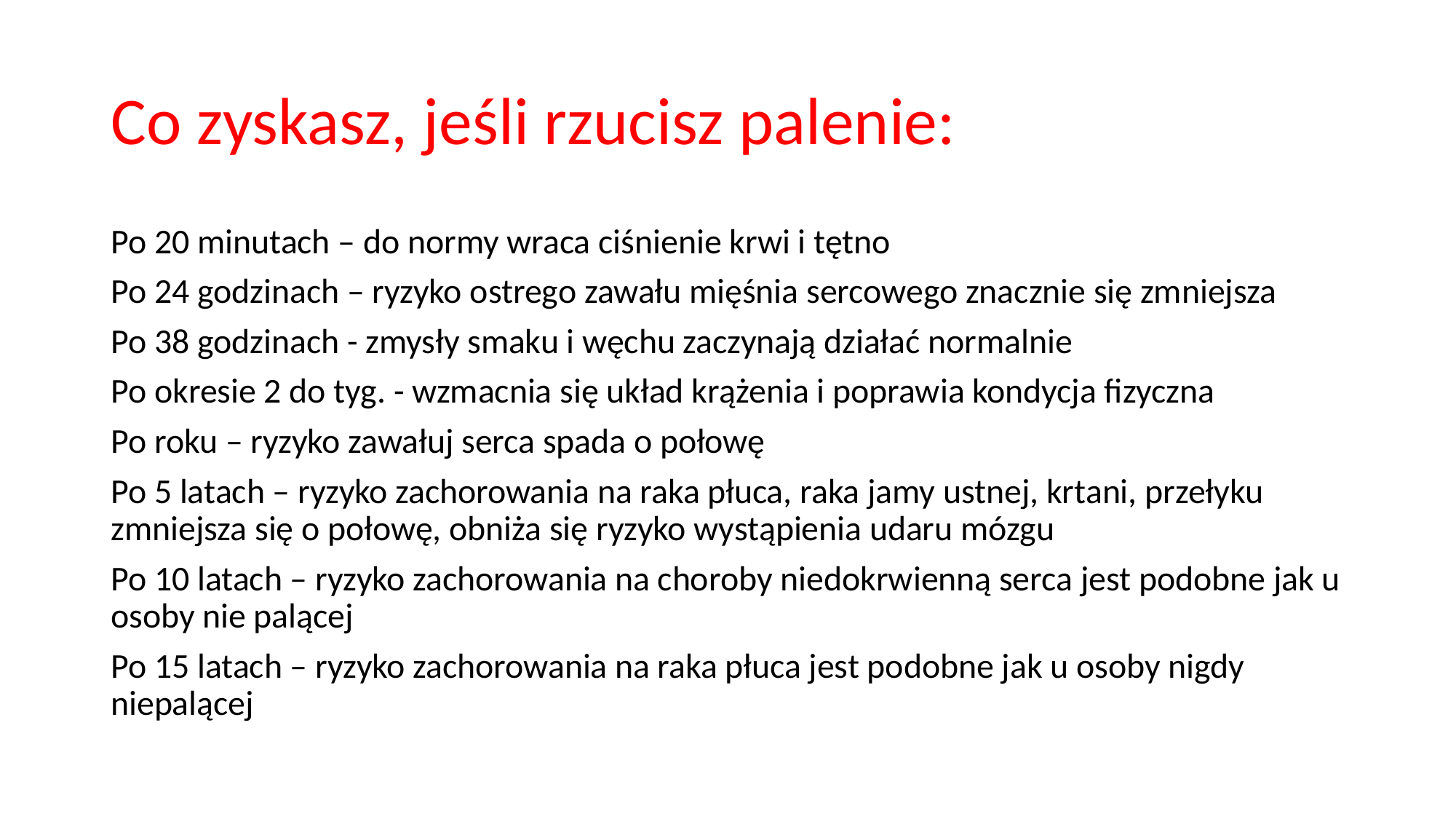

# Co zyskasz, jeśli rzucisz palenie:
Po 20 minutach – do normy wraca ciśnienie krwi i tętno
Po 24 godzinach – ryzyko ostrego zawału mięśnia sercowego znacznie się zmniejsza
Po 38 godzinach - zmysły smaku i węchu zaczynają działać normalnie
Po okresie 2 do tyg. - wzmacnia się układ krążenia i poprawia kondycja fizyczna
Po roku – ryzyko zawałuj serca spada o połowę
Po 5 latach – ryzyko zachorowania na raka płuca, raka jamy ustnej, krtani, przełyku zmniejsza się o połowę, obniża się ryzyko wystąpienia udaru mózgu
Po 10 latach – ryzyko zachorowania na choroby niedokrwienną serca jest podobne jak u osoby nie palącej
Po 15 latach – ryzyko zachorowania na raka płuca jest podobne jak u osoby nigdy niepalącej